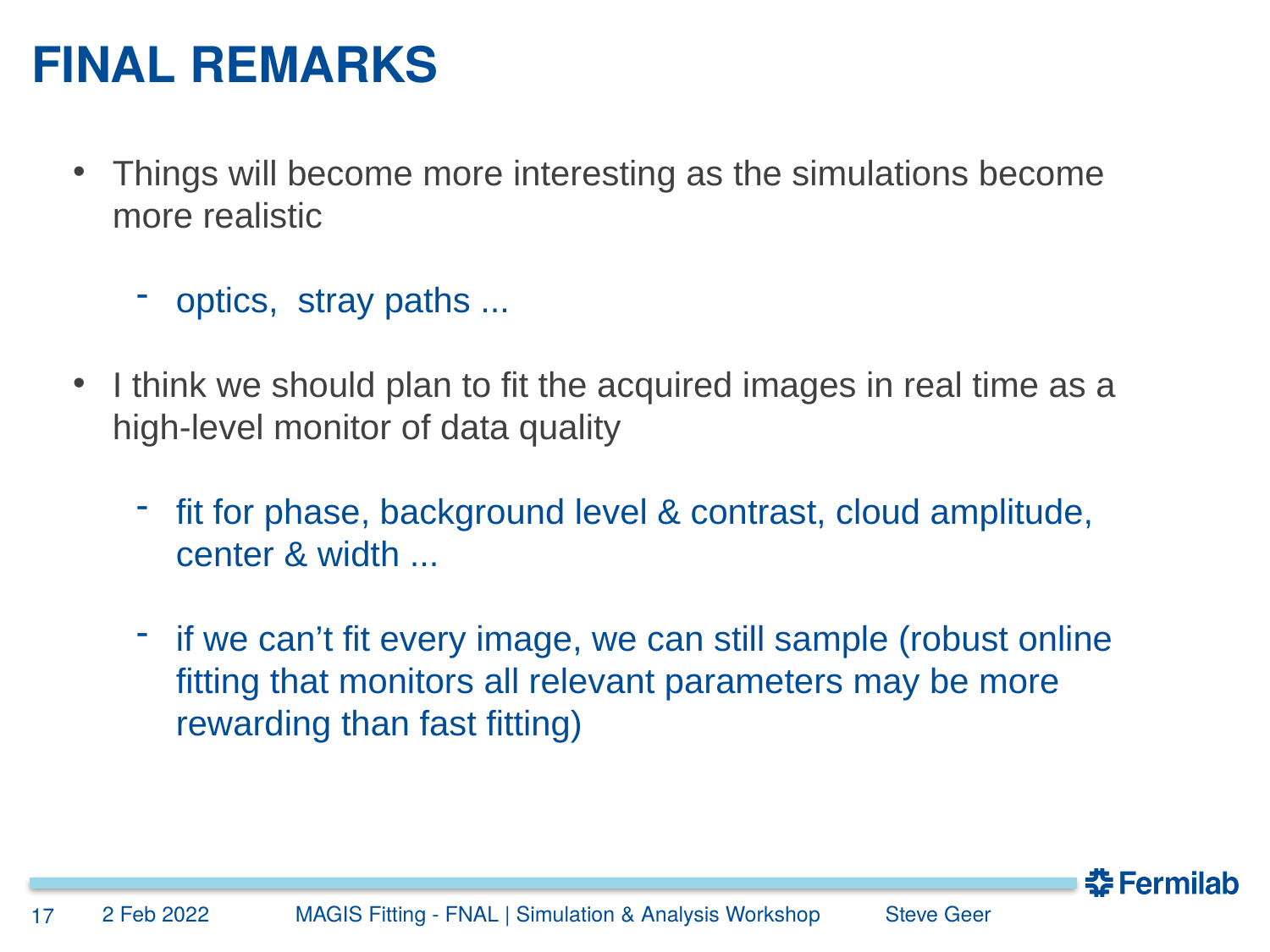

# FINAL REMARKS
Things will become more interesting as the simulations become more realistic
optics,  stray paths ...
I think we should plan to fit the acquired images in real time as a high-level monitor of data quality
fit for phase, background level & contrast, cloud amplitude, center & width ...
if we can’t fit every image, we can still sample (robust online fitting that monitors all relevant parameters may be more rewarding than fast fitting)
2 Feb 2022
MAGIS Fitting - FNAL | Simulation & Analysis Workshop           Steve Geer
17